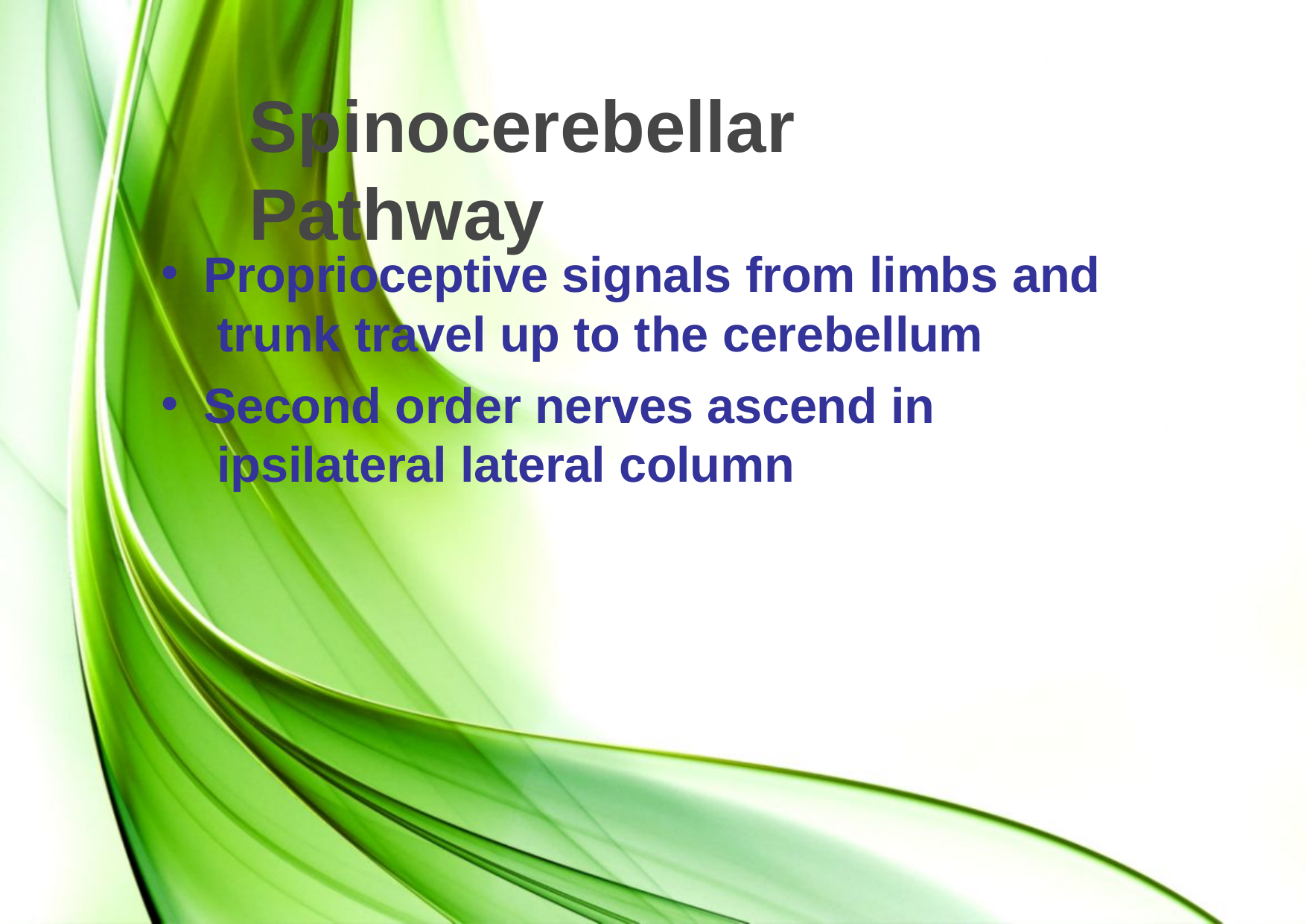

# Spinocerebellar Pathway
Proprioceptive signals from limbs and  trunk travel up to the cerebellum
Second order nerves ascend in  ipsilateral lateral column